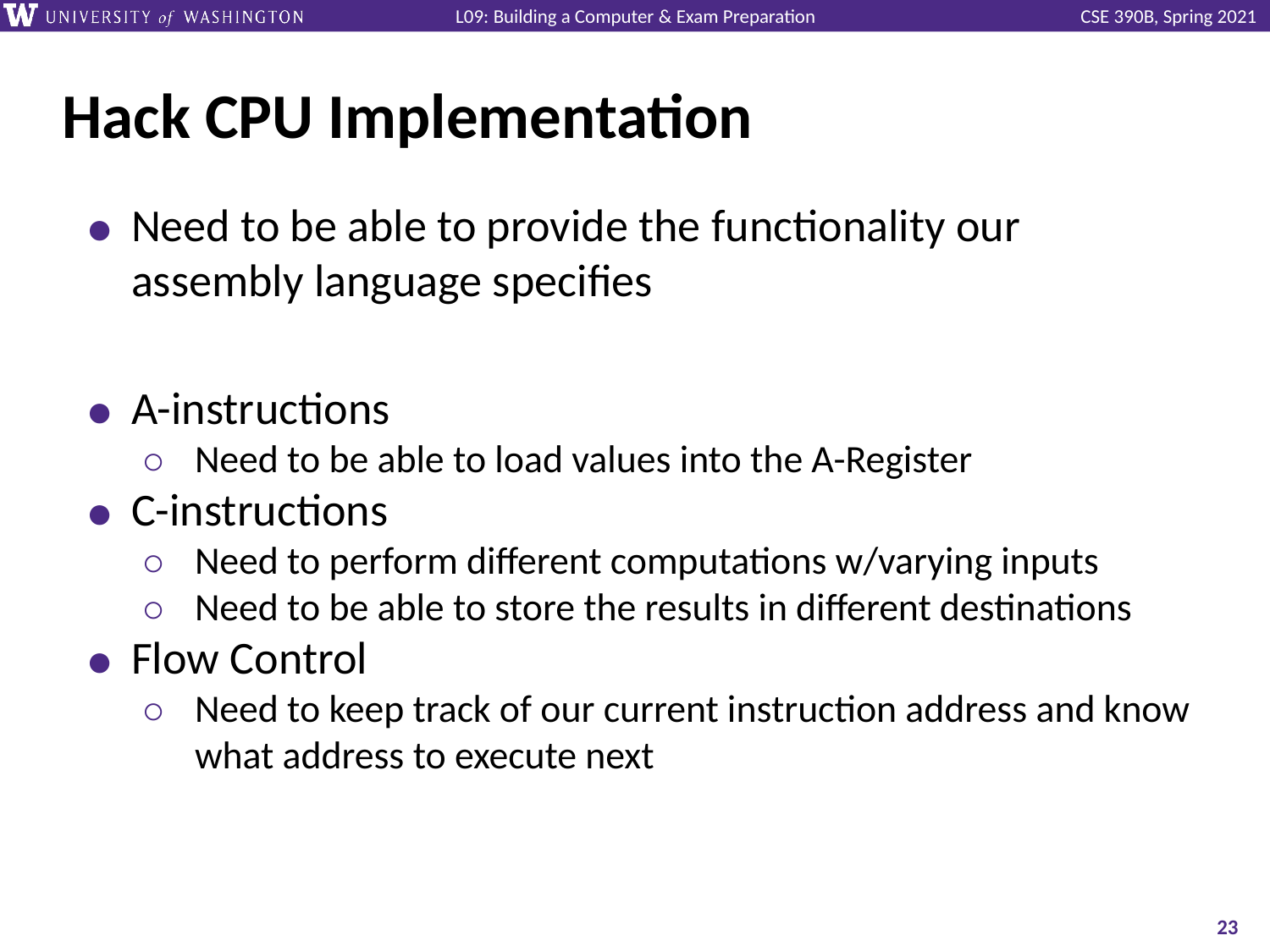

# Hack CPU Implementation
Need to be able to provide the functionality our assembly language specifies

A-instructions
Need to be able to load values into the A-Register
C-instructions
Need to perform different computations w/varying inputs
Need to be able to store the results in different destinations
Flow Control
Need to keep track of our current instruction address and know what address to execute next
23